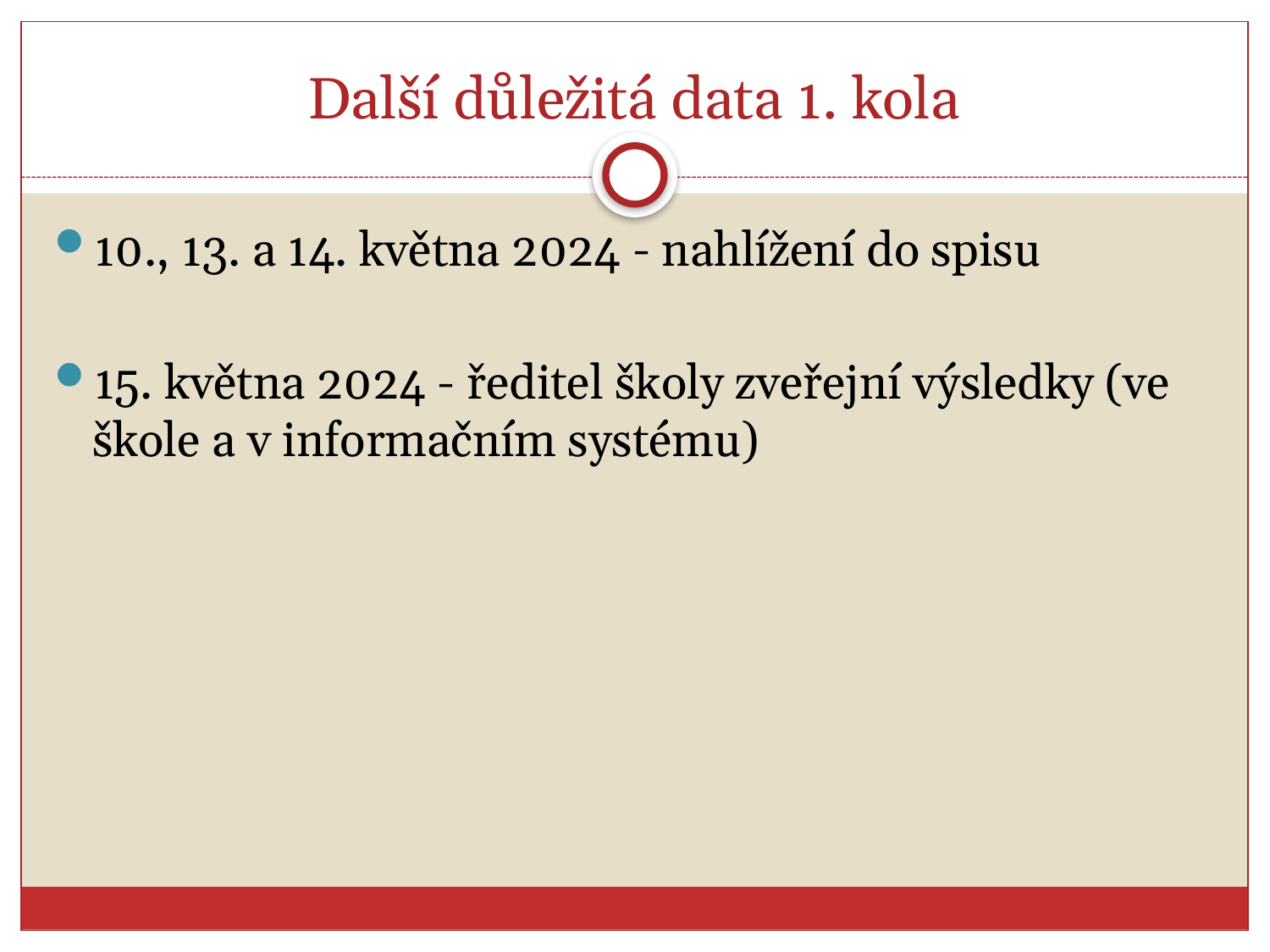

# Další důležitá data 1. kola
10., 13. a 14. května 2024 - nahlížení do spisu

15. května 2024 - ředitel školy zveřejní výsledky (ve škole a v informačním systému)